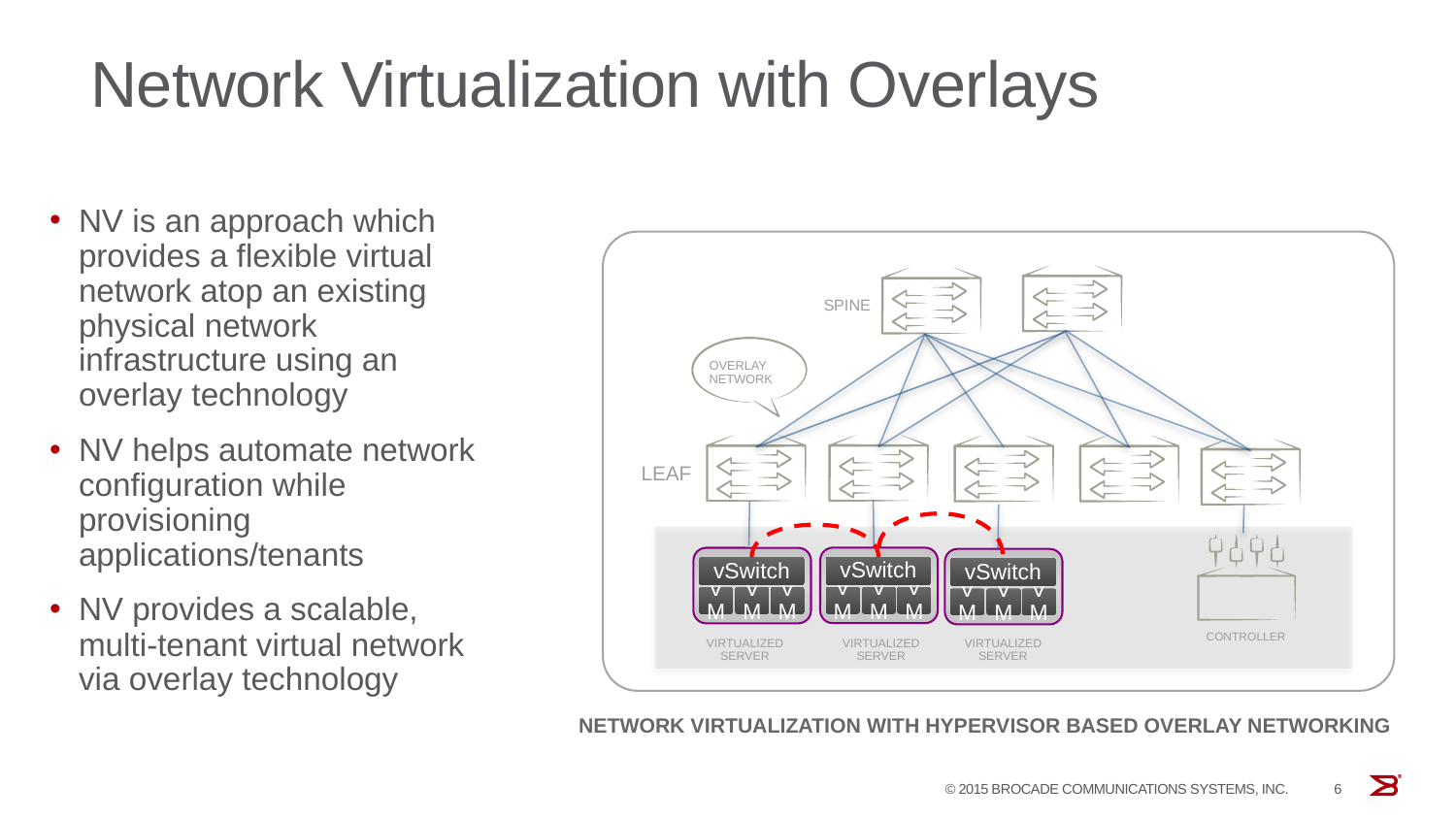

# Network Virtualization with Overlays
NV is an approach which provides a flexible virtual network atop an existing physical network infrastructure using an overlay technology
NV helps automate network configuration while provisioning applications/tenants
NV provides a scalable, multi-tenant virtual network via overlay technology

SPINE

OVERLAY NETWORK

LEAF

vSwitch
VM
VM
VM

vSwitch
VM
VM
VM

vSwitch
VM
VM
VM
CONTROLLER
VIRTUALIZED SERVER
VIRTUALIZED SERVER
VIRTUALIZED SERVER
NETWORK VIRTUALIZATION WITH HYPERVISOR BASED OVERLAY NETWORKING
6
© 2015 BROCADE COMMUNICATIONS SYSTEMS, INC.